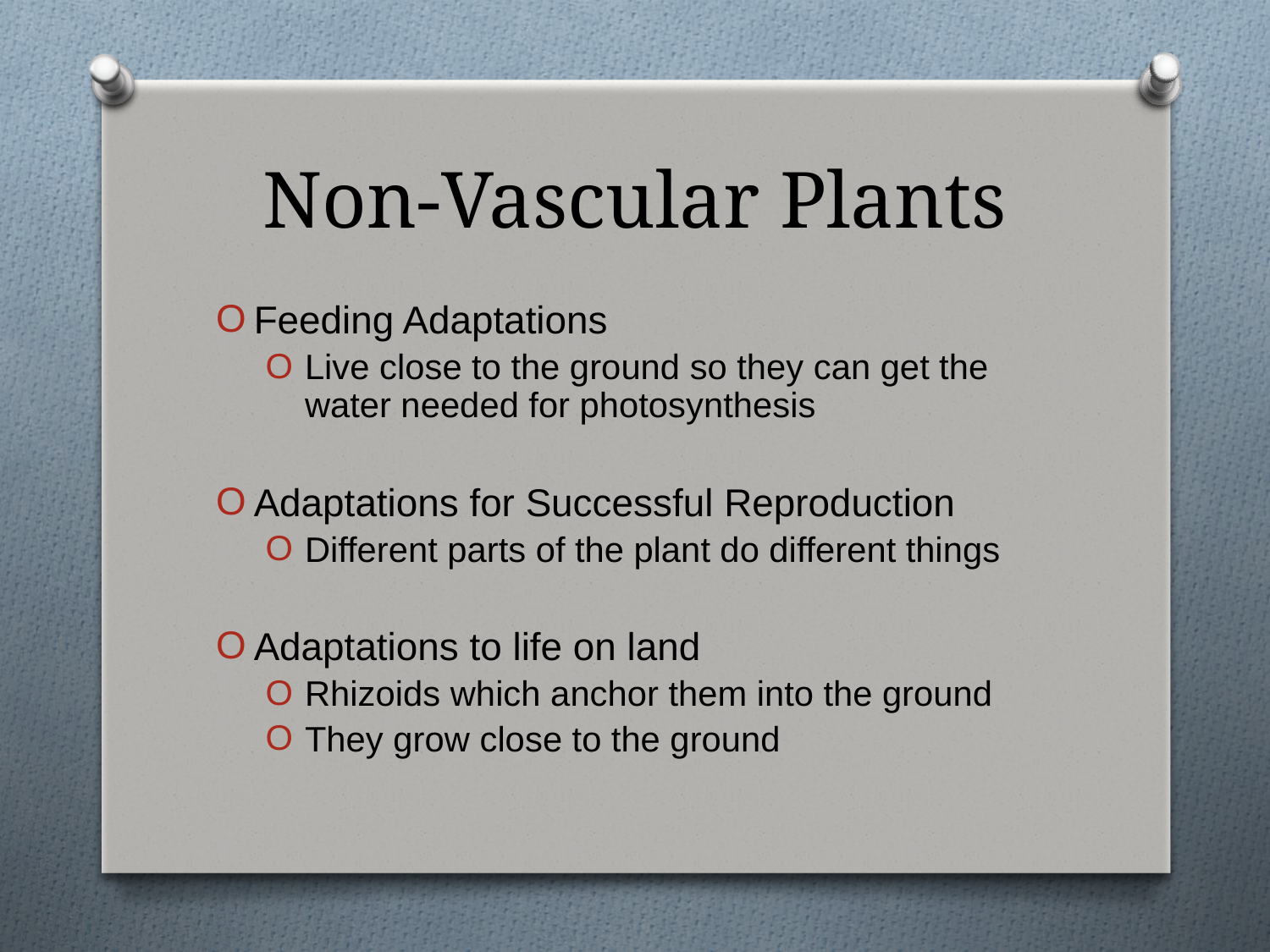

# Non-Vascular Plants
Feeding Adaptations
Live close to the ground so they can get the water needed for photosynthesis

Adaptations for Successful Reproduction
Different parts of the plant do different things

Adaptations to life on land
Rhizoids which anchor them into the ground
They grow close to the ground